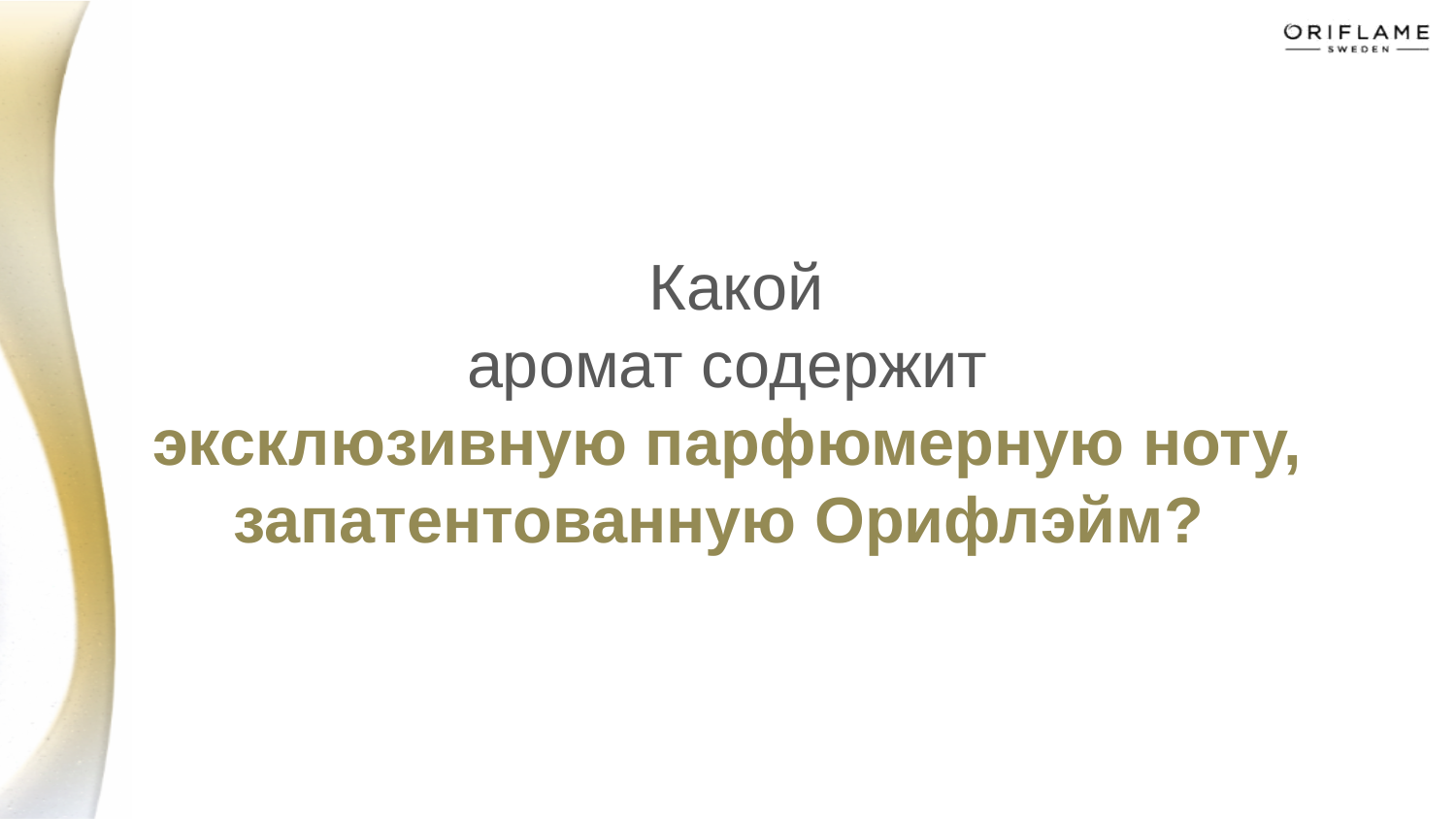

# Какой аромат содержит эксклюзивную парфюмерную ноту, запатентованную Орифлэйм?